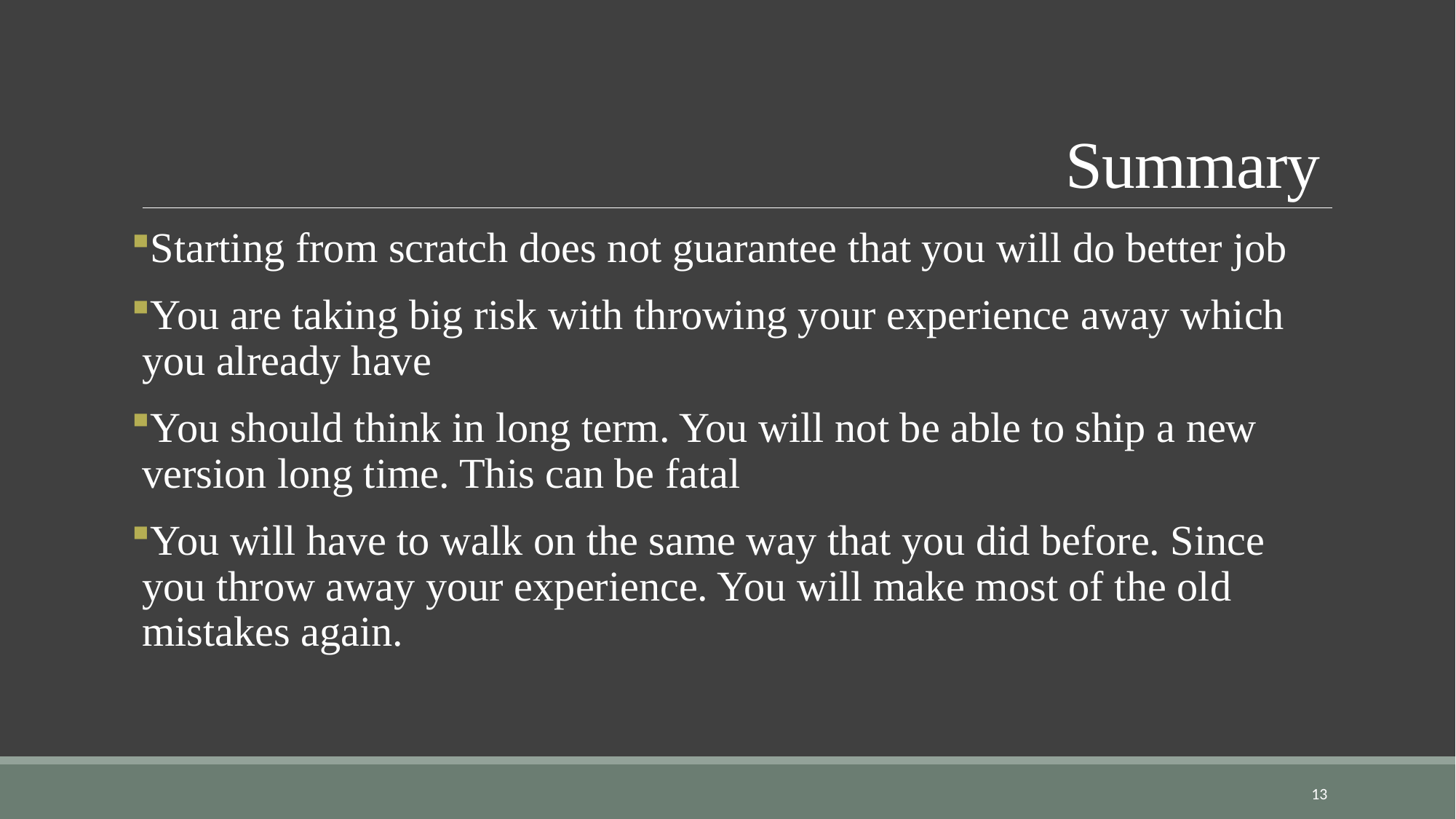

# Summary
Starting from scratch does not guarantee that you will do better job
You are taking big risk with throwing your experience away which you already have
You should think in long term. You will not be able to ship a new version long time. This can be fatal
You will have to walk on the same way that you did before. Since you throw away your experience. You will make most of the old mistakes again.

13